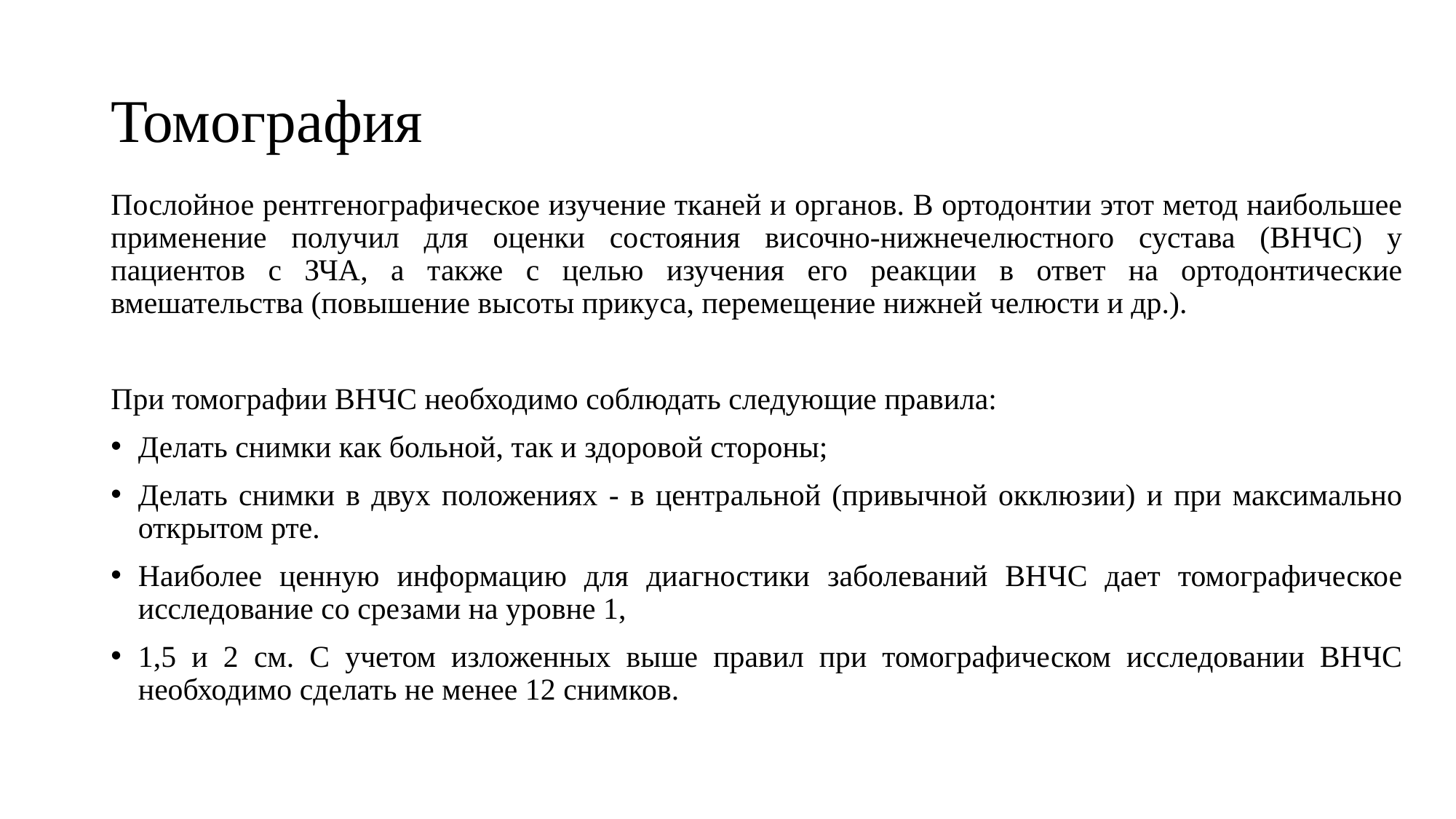

# Томография
Послойное рентгенографическое изучение тканей и органов. В ортодонтии этот метод наибольшее применение получил для оценки состояния височно-нижнечелюстного сустава (ВНЧС) у пациентов с ЗЧА, а также с целью изучения его реакции в ответ на ортодонтические вмешательства (повышение высоты прикуса, перемещение нижней челюсти и др.).

При томографии ВНЧС необходимо соблюдать следующие правила:
Делать снимки как больной, так и здоровой стороны;
Делать снимки в двух положениях - в центральной (привычной окклюзии) и при максимально открытом рте.
Наиболее ценную информацию для диагностики заболеваний ВНЧС дает томографическое исследование со срезами на уровне 1,
1,5 и 2 см. С учетом изложенных выше правил при томографическом исследовании ВНЧС необходимо сделать не менее 12 снимков.